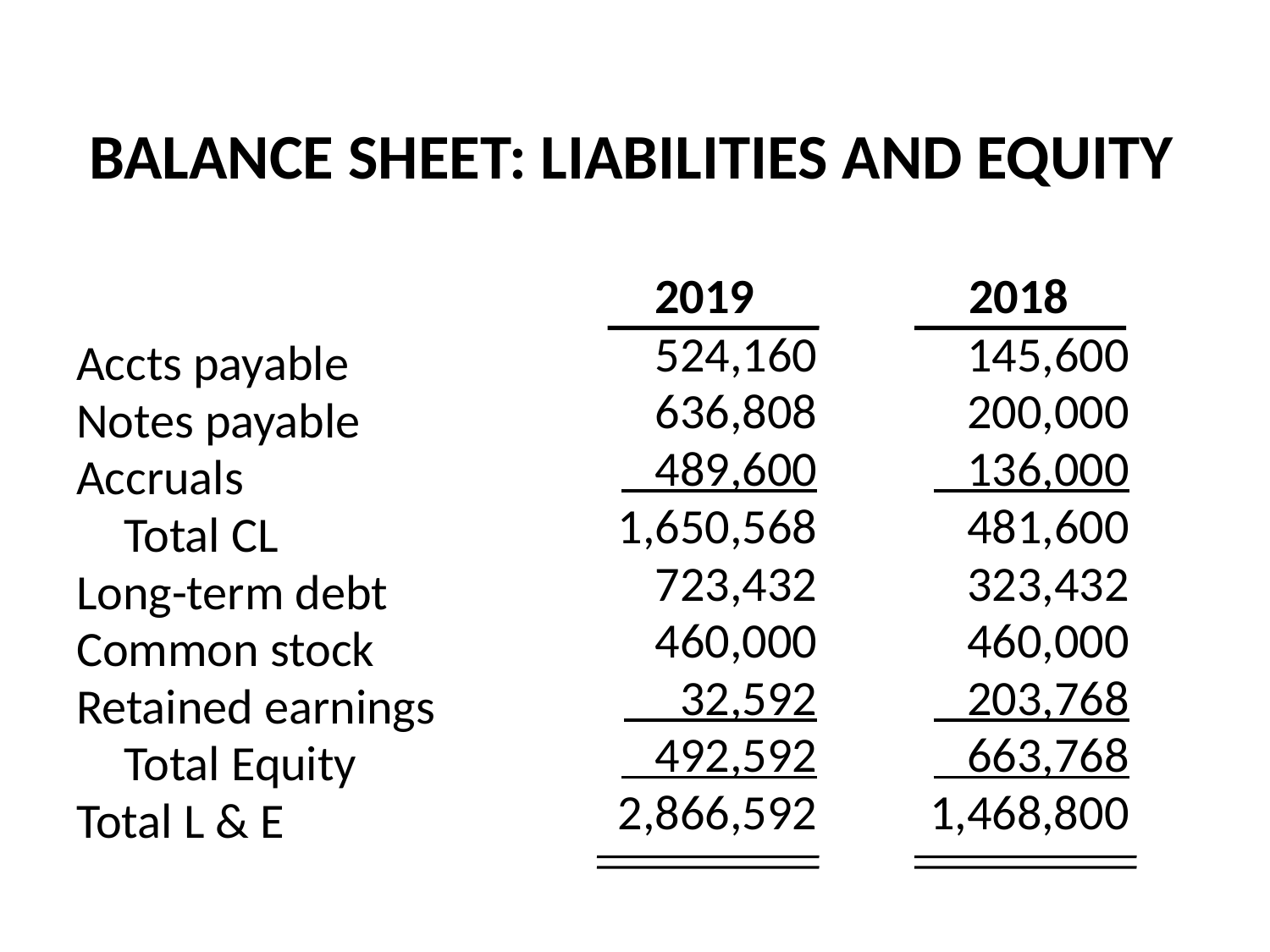

# BALANCE SHEET: LIABILITIES AND EQUITY

Accts payable
Notes payable
Accruals
	Total CL
Long-term debt
Common stock
Retained earnings
	Total Equity
Total L & E
      2019
524,160
  636,808
   489,600
1,650,568
723,432
460,000
     32,592
   492,592
2,866,592
    2018
145,600
200,000
   136,000
481,600
323,432
460,000
   203,768
   663,768
1,468,800